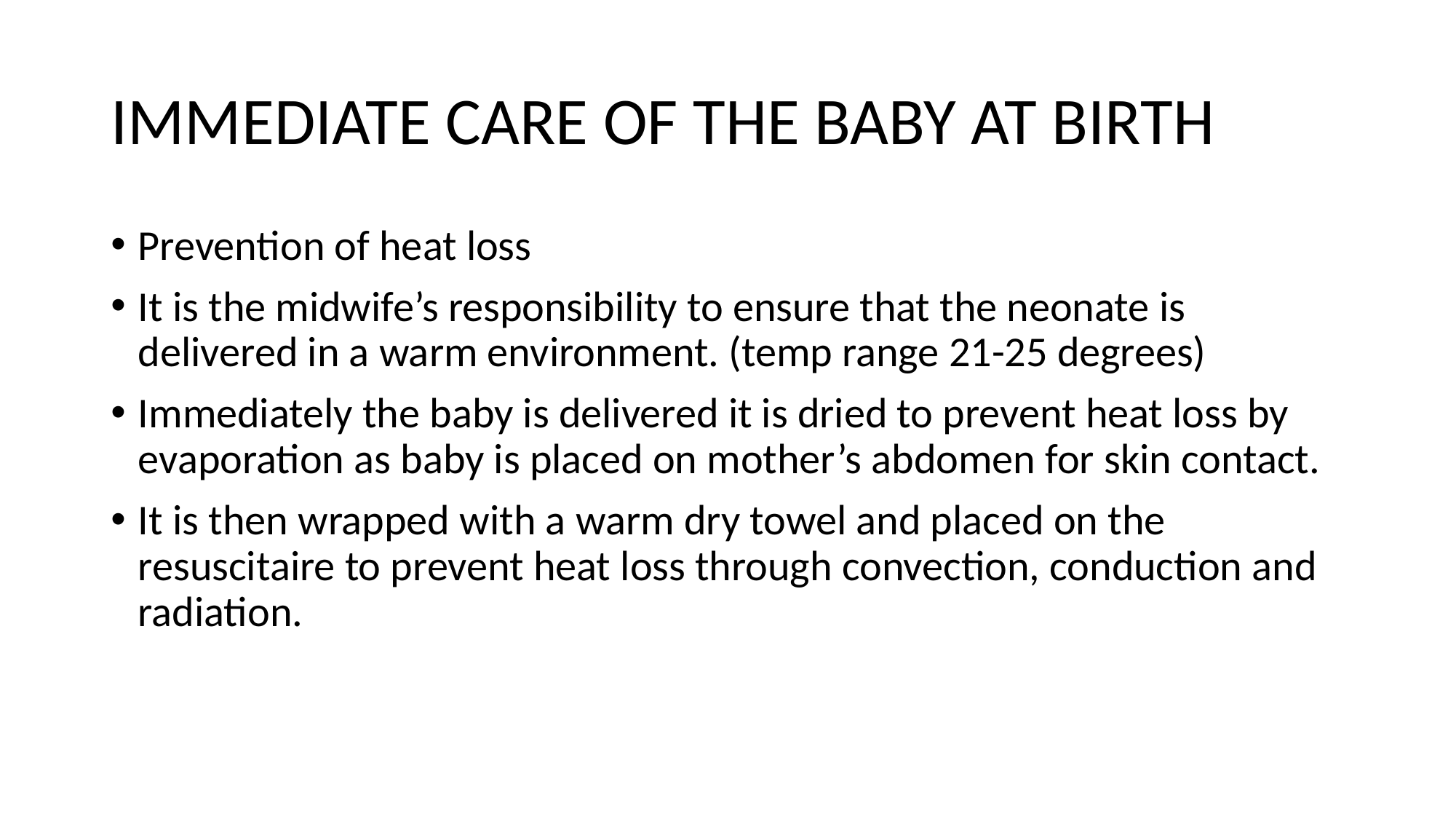

# IMMEDIATE CARE OF THE BABY AT BIRTH
Prevention of heat loss
It is the midwife’s responsibility to ensure that the neonate is delivered in a warm environment. (temp range 21-25 degrees)
Immediately the baby is delivered it is dried to prevent heat loss by evaporation as baby is placed on mother’s abdomen for skin contact.
It is then wrapped with a warm dry towel and placed on the resuscitaire to prevent heat loss through convection, conduction and radiation.